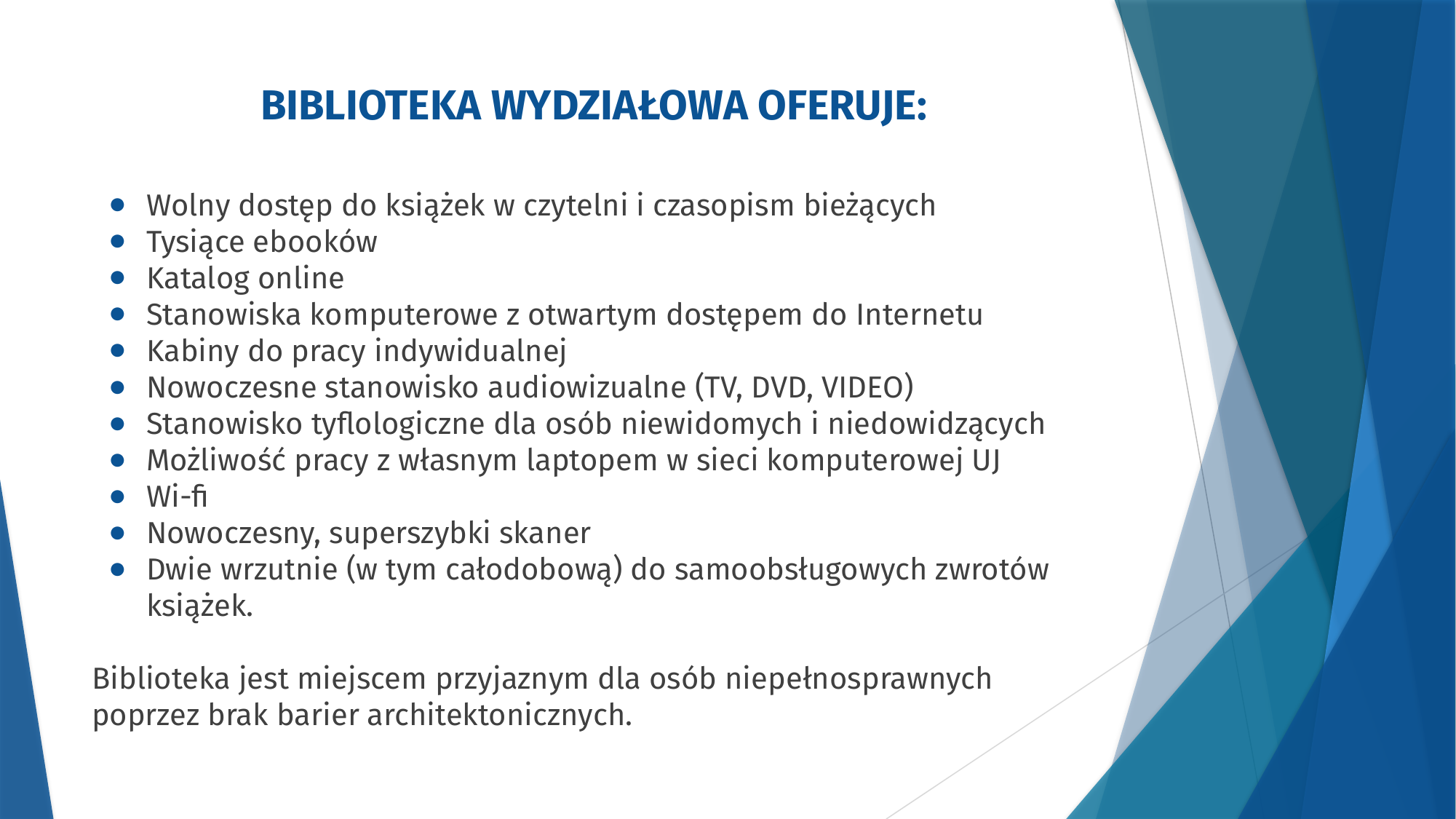

# BIBLIOTEKA WYDZIAŁOWA OFERUJE:
Wolny dostęp do książek w czytelni i czasopism bieżących
Tysiące ebooków
Katalog online
Stanowiska komputerowe z otwartym dostępem do Internetu
Kabiny do pracy indywidualnej
Nowoczesne stanowisko audiowizualne (TV, DVD, VIDEO)
Stanowisko tyflologiczne dla osób niewidomych i niedowidzących
Możliwość pracy z własnym laptopem w sieci komputerowej UJ
Wi-fi
Nowoczesny, superszybki skaner
Dwie wrzutnie (w tym całodobową) do samoobsługowych zwrotów książek.

Biblioteka jest miejscem przyjaznym dla osób niepełnosprawnych poprzez brak barier architektonicznych.